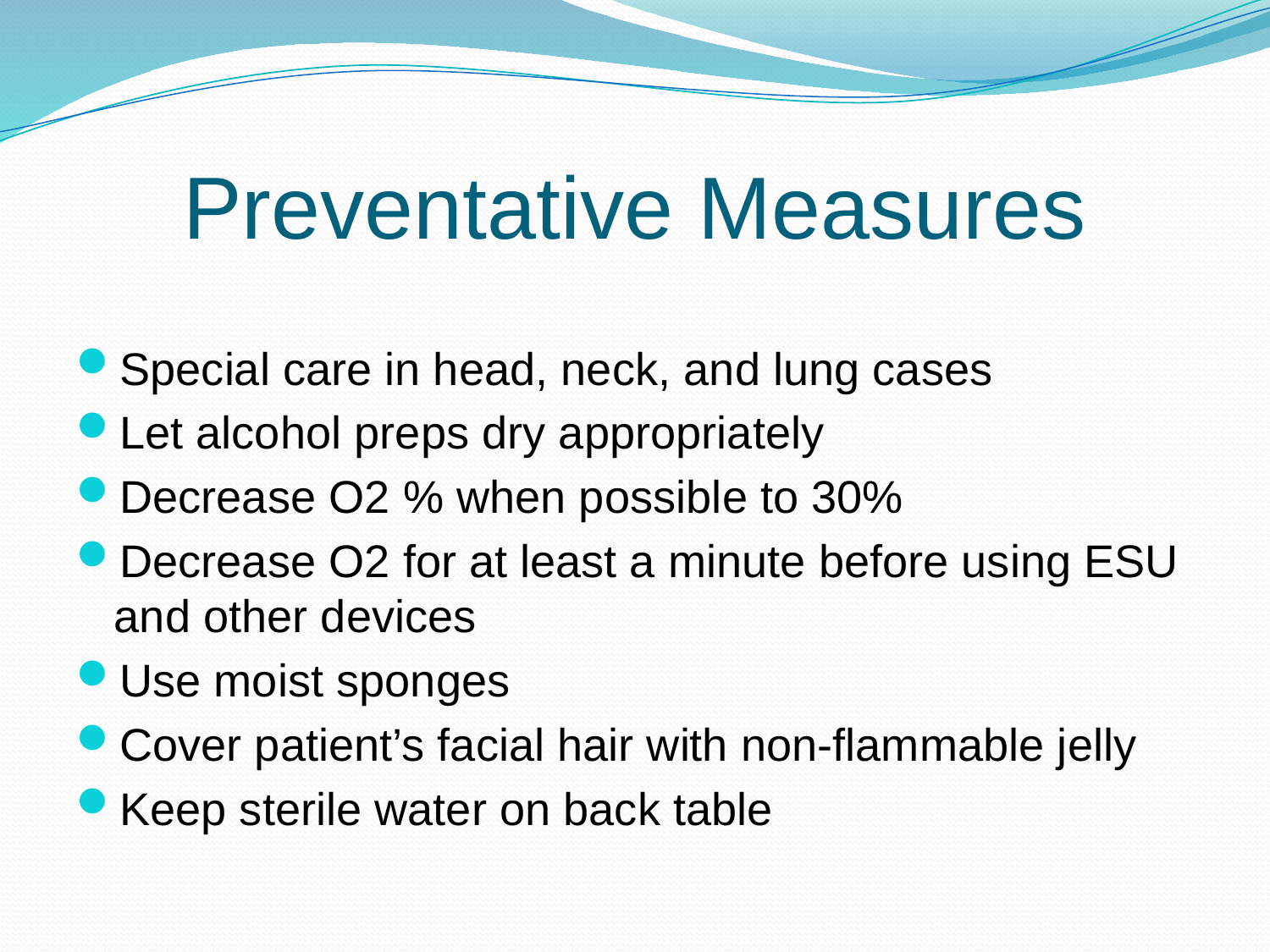

# Preventative Measures

Special care in head, neck, and lung cases
Let alcohol preps dry appropriately
Decrease O2 % when possible to 30%
Decrease O2 for at least a minute before using ESU and other devices
Use moist sponges
Cover patient’s facial hair with non-flammable jelly
Keep sterile water on back table